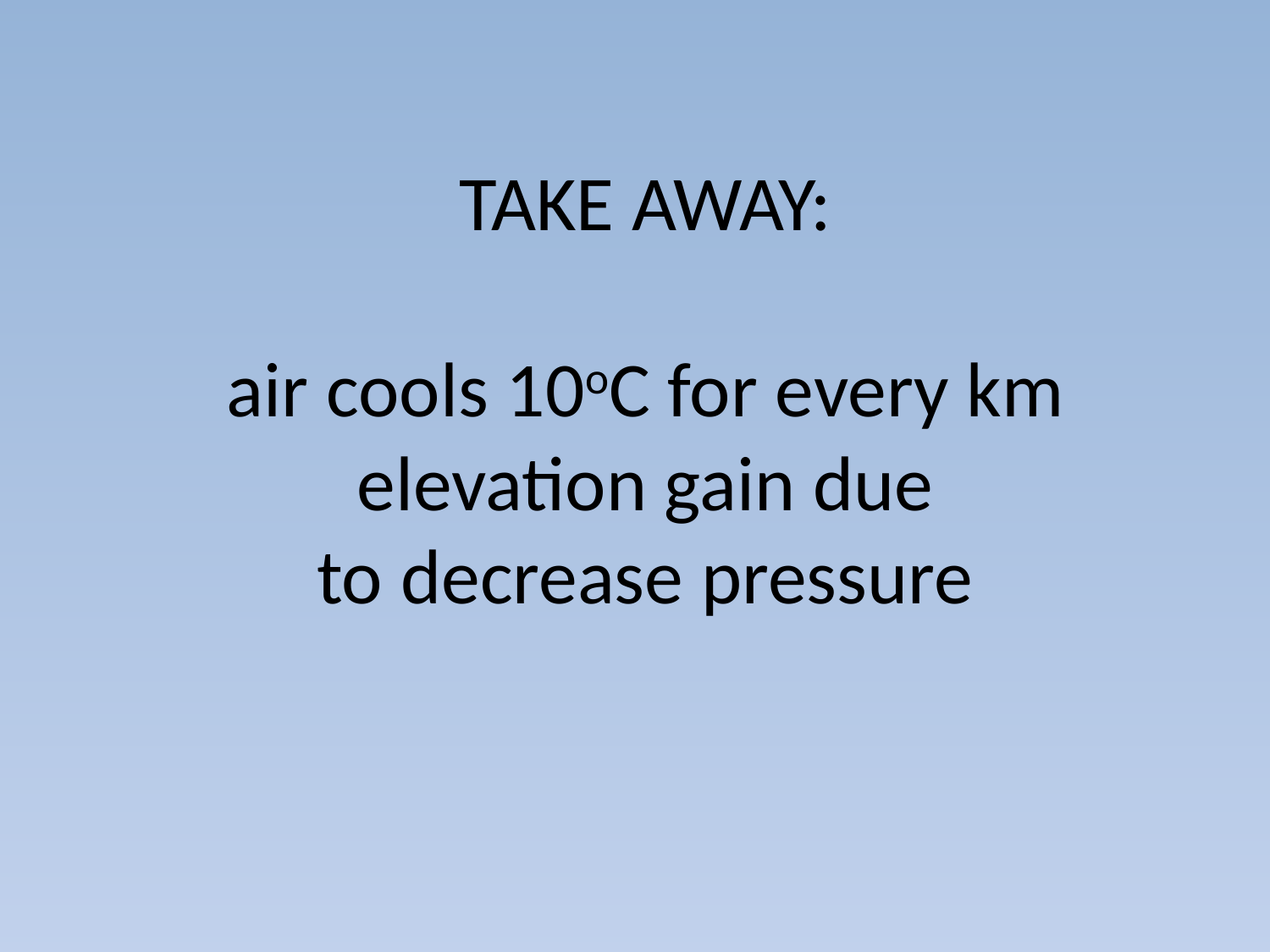

# TAKE AWAY: air cools 10oC for every km elevation gain due to decrease pressure